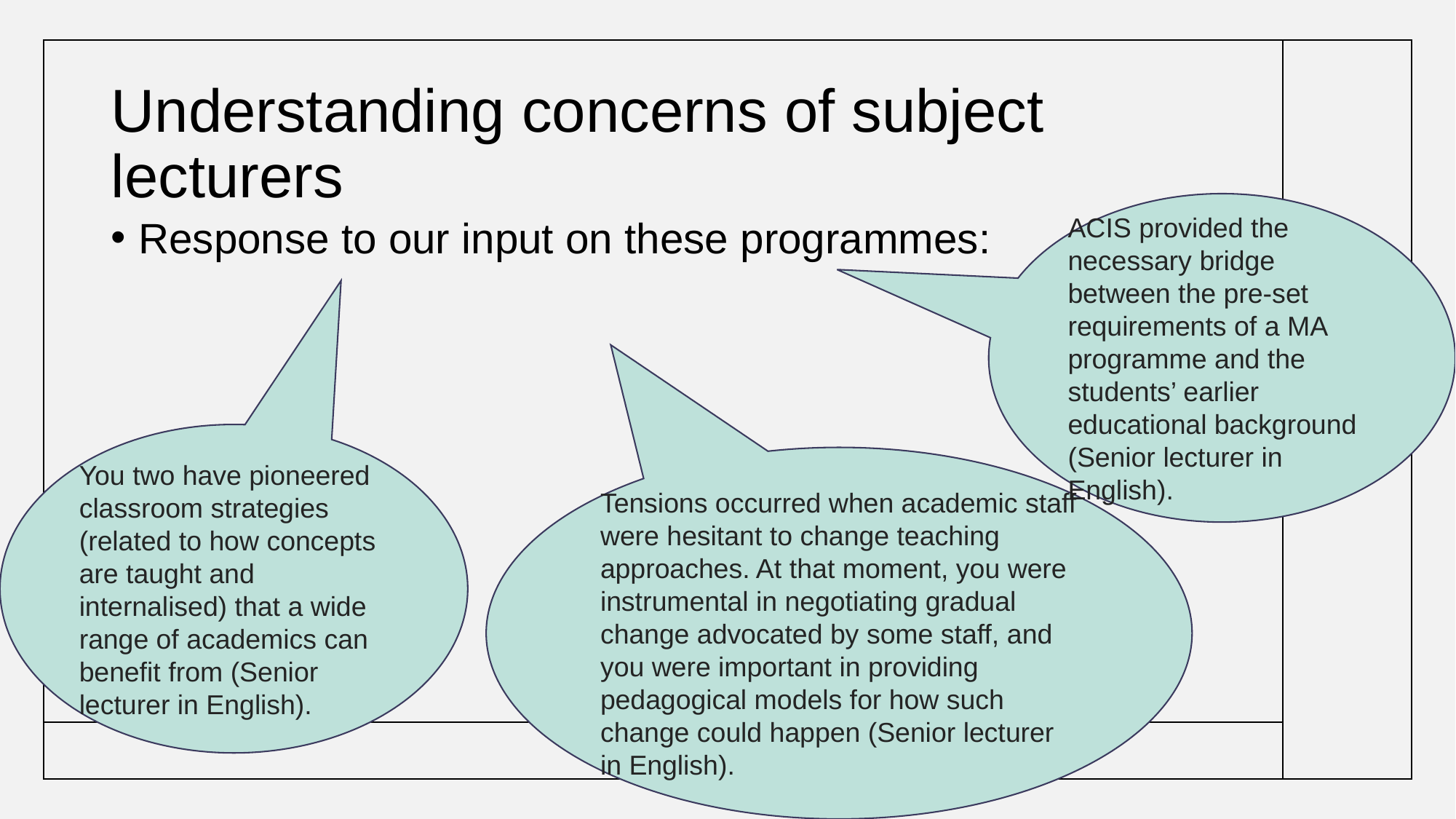

# Understanding concerns of subject lecturers
Response to our input on these programmes:

ACIS provided the necessary bridge between the pre-set requirements of a MA programme and the students’ earlier educational background (Senior lecturer in English).
You two have pioneered classroom strategies (related to how concepts are taught and internalised) that a wide range of academics can benefit from (Senior lecturer in English).
Tensions occurred when academic staff were hesitant to change teaching approaches. At that moment, you were instrumental in negotiating gradual change advocated by some staff, and you were important in providing pedagogical models for how such change could happen (Senior lecturer in English).